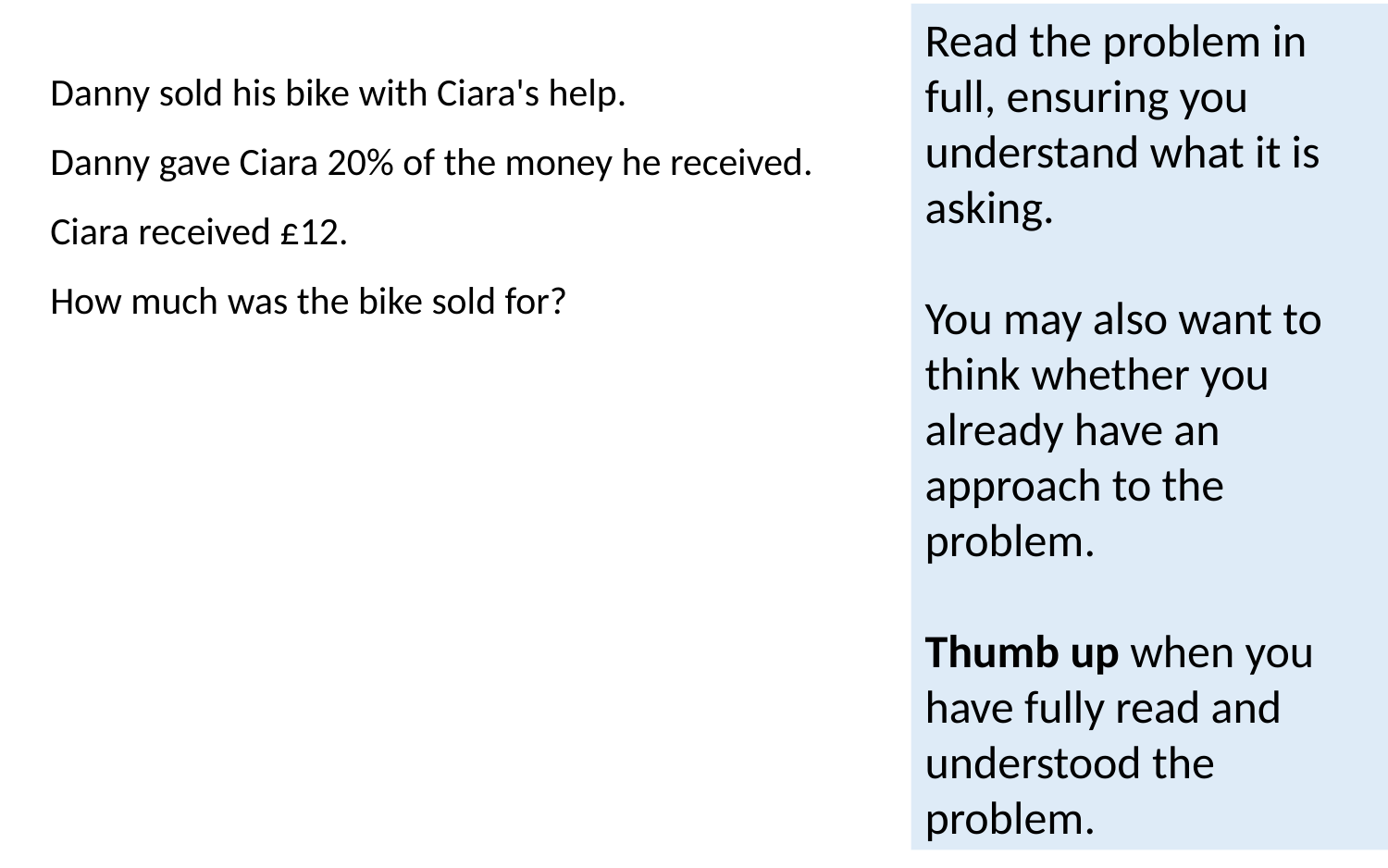

Read the problem in full, ensuring you understand what it is asking.

You may also want to think whether you already have an approach to the problem.

Thumb up when you have fully read and understood the problem.
Danny sold his bike with Ciara's help.
Danny gave Ciara 20% of the money he received.
Ciara received £12.
How much was the bike sold for?